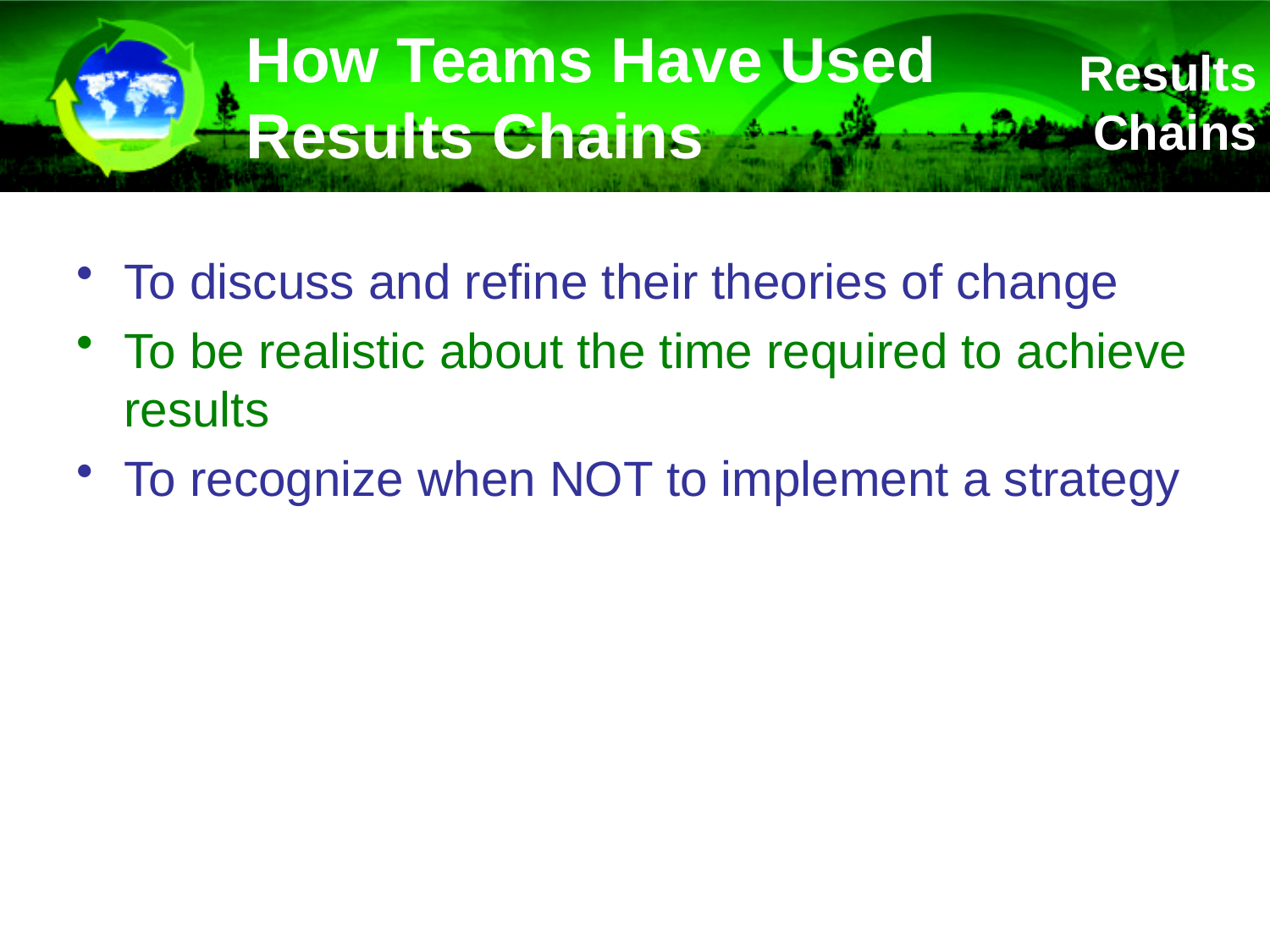

# How Teams Have Used Results Chains
Results Chains
To discuss and refine their theories of change
To be realistic about the time required to achieve results
To recognize when NOT to implement a strategy